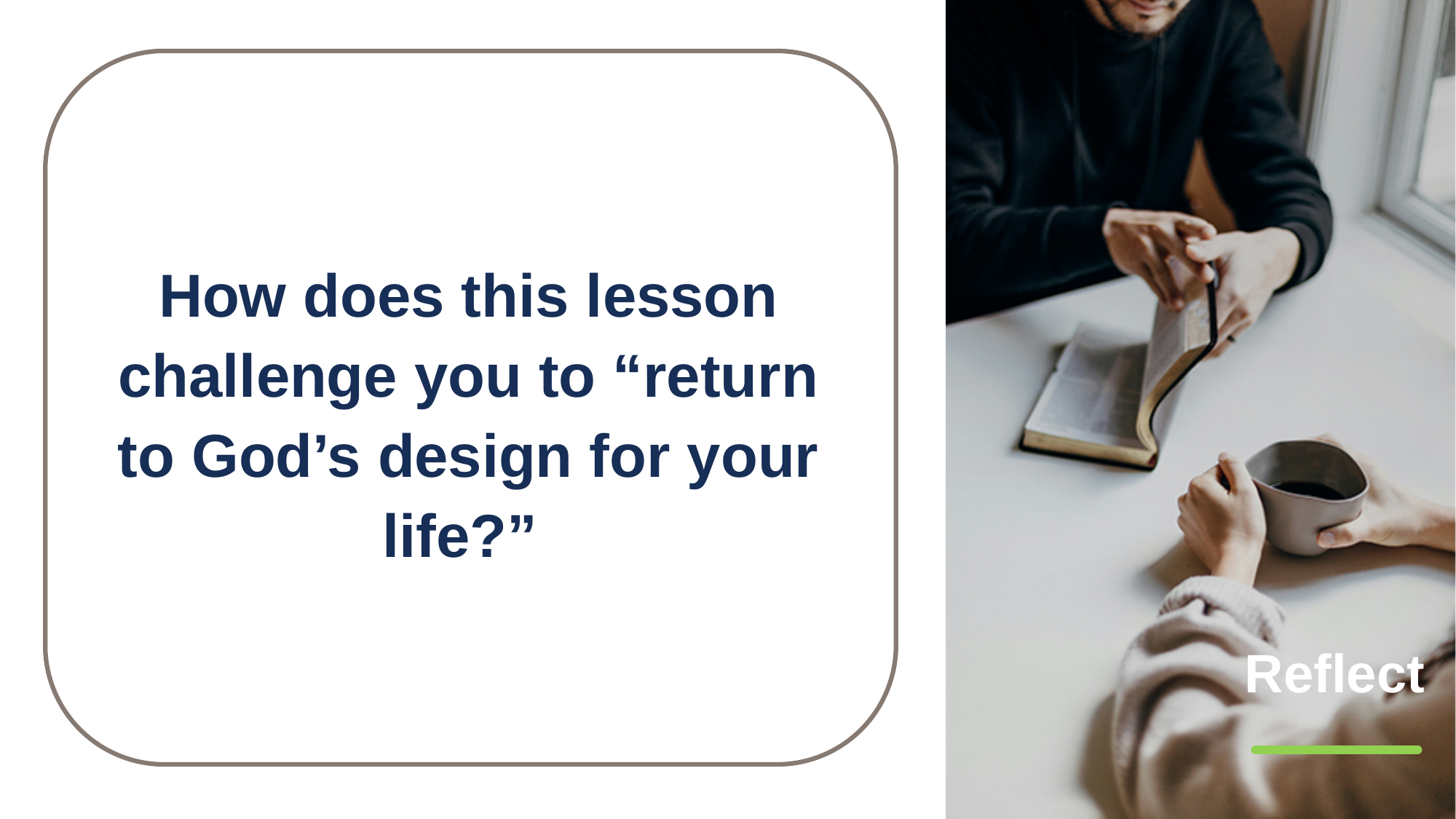

How does this lesson challenge you to “return to God’s design for your life?”
# Reflect